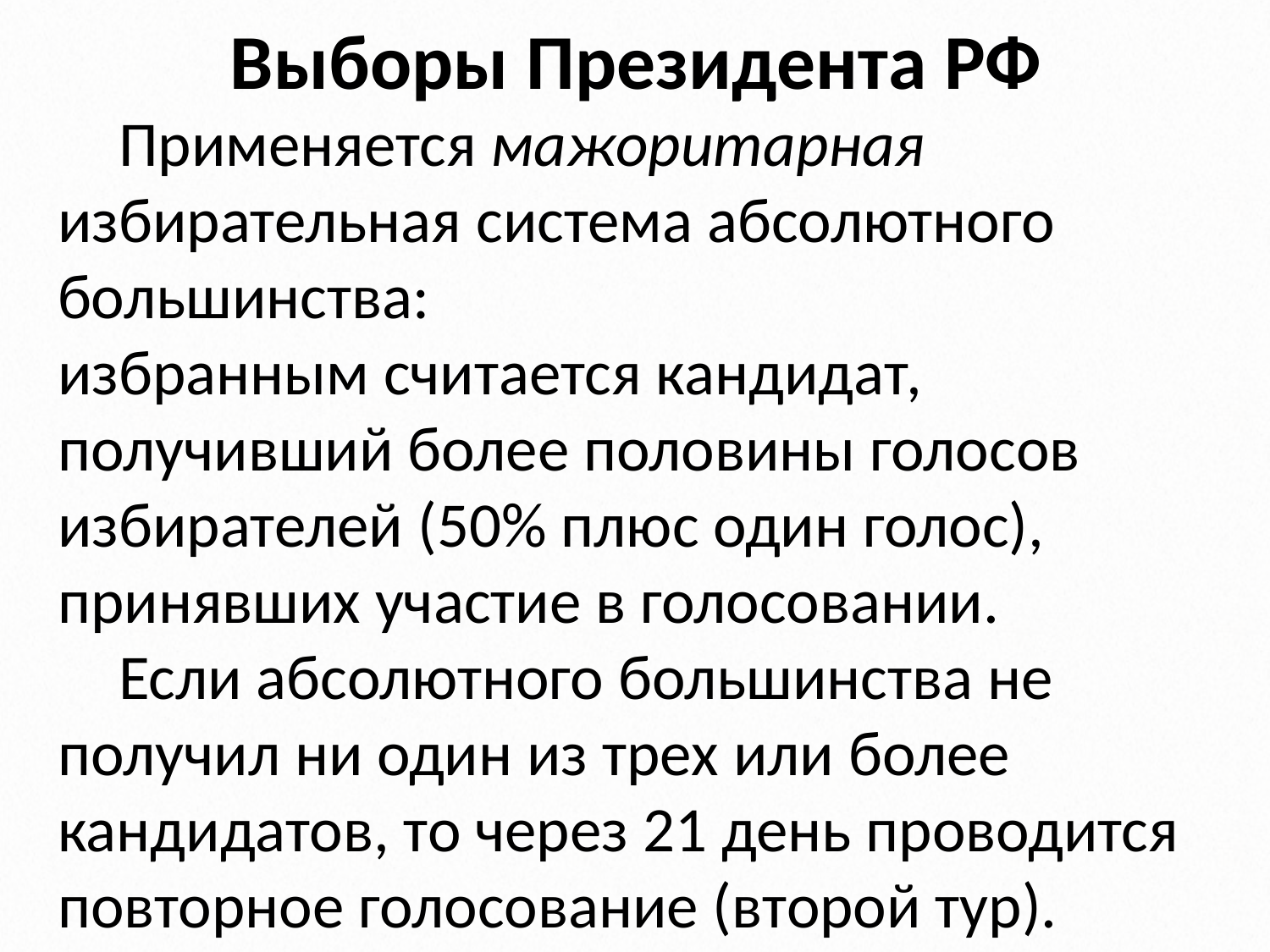

# Выборы Президента РФ
Применяется мажоритарная избирательная система абсолютного большинства:
избранным считается кандидат,
получивший более половины голосов избирателей (50% плюс один голос), принявших участие в голосовании.
Если абсолютного большинства не получил ни один из трех или более кандидатов, то через 21 день проводится повторное голосование (второй тур).